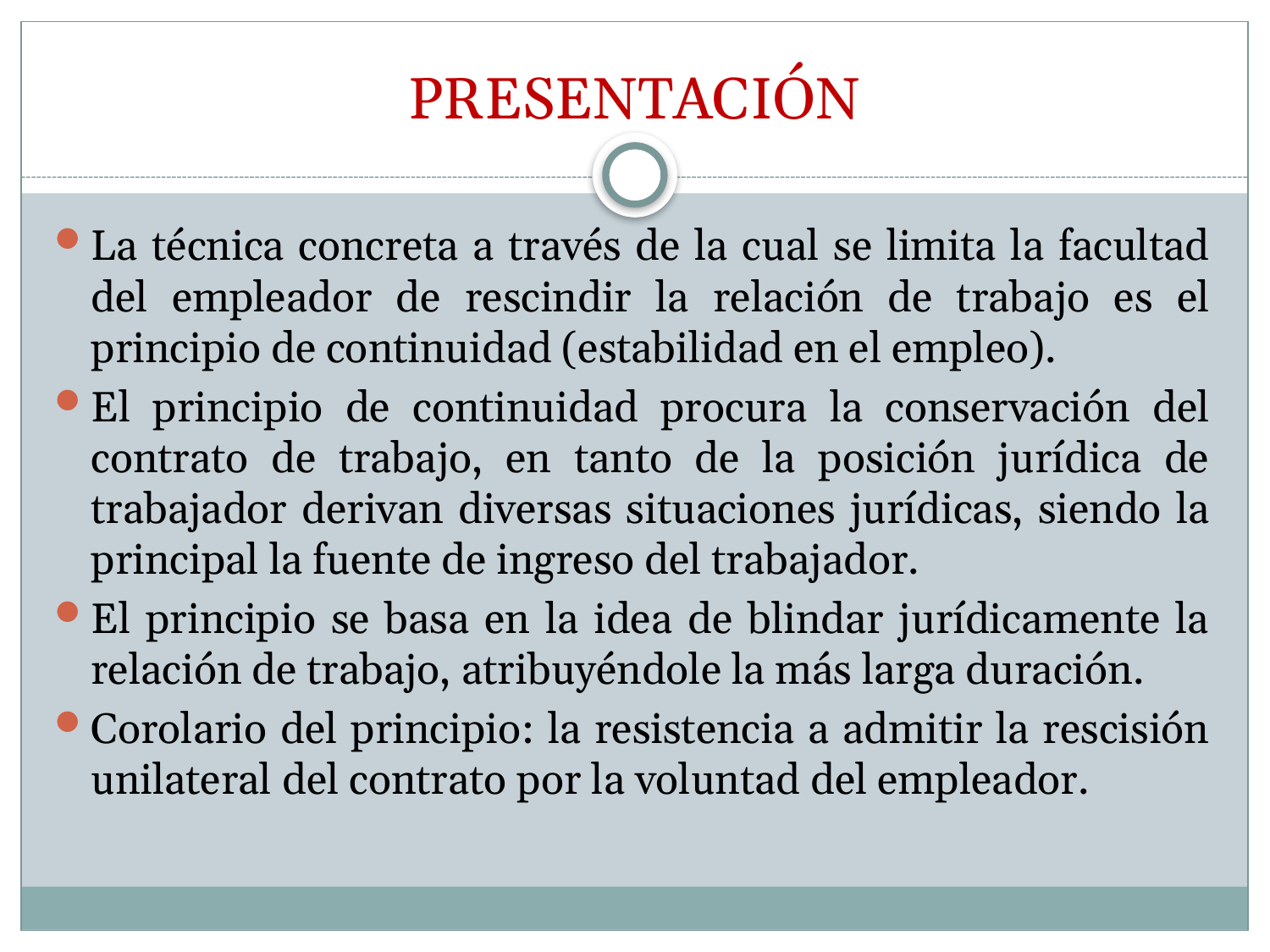

# PRESENTACIÓN
La técnica concreta a través de la cual se limita la facultad del empleador de rescindir la relación de trabajo es el principio de continuidad (estabilidad en el empleo).
El principio de continuidad procura la conservación del contrato de trabajo, en tanto de la posición jurídica de trabajador derivan diversas situaciones jurídicas, siendo la principal la fuente de ingreso del trabajador.
El principio se basa en la idea de blindar jurídicamente la relación de trabajo, atribuyéndole la más larga duración.
Corolario del principio: la resistencia a admitir la rescisión unilateral del contrato por la voluntad del empleador.